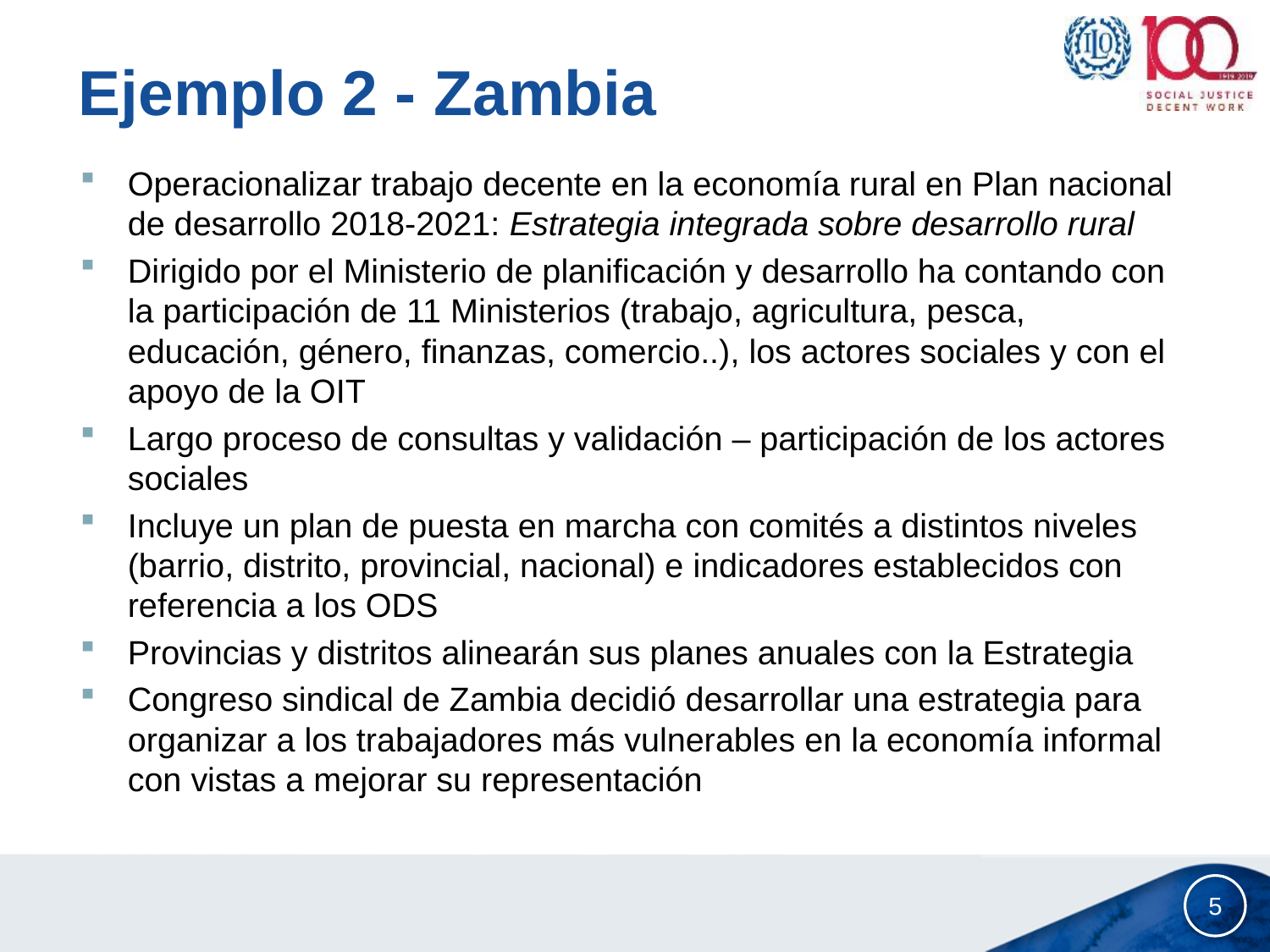

# Ejemplo 2 - Zambia
Operacionalizar trabajo decente en la economía rural en Plan nacional de desarrollo 2018-2021: Estrategia integrada sobre desarrollo rural
Dirigido por el Ministerio de planificación y desarrollo ha contando con la participación de 11 Ministerios (trabajo, agricultura, pesca, educación, género, finanzas, comercio..), los actores sociales y con el apoyo de la OIT
Largo proceso de consultas y validación – participación de los actores sociales
Incluye un plan de puesta en marcha con comités a distintos niveles (barrio, distrito, provincial, nacional) e indicadores establecidos con referencia a los ODS
Provincias y distritos alinearán sus planes anuales con la Estrategia
Congreso sindical de Zambia decidió desarrollar una estrategia para organizar a los trabajadores más vulnerables en la economía informal con vistas a mejorar su representación